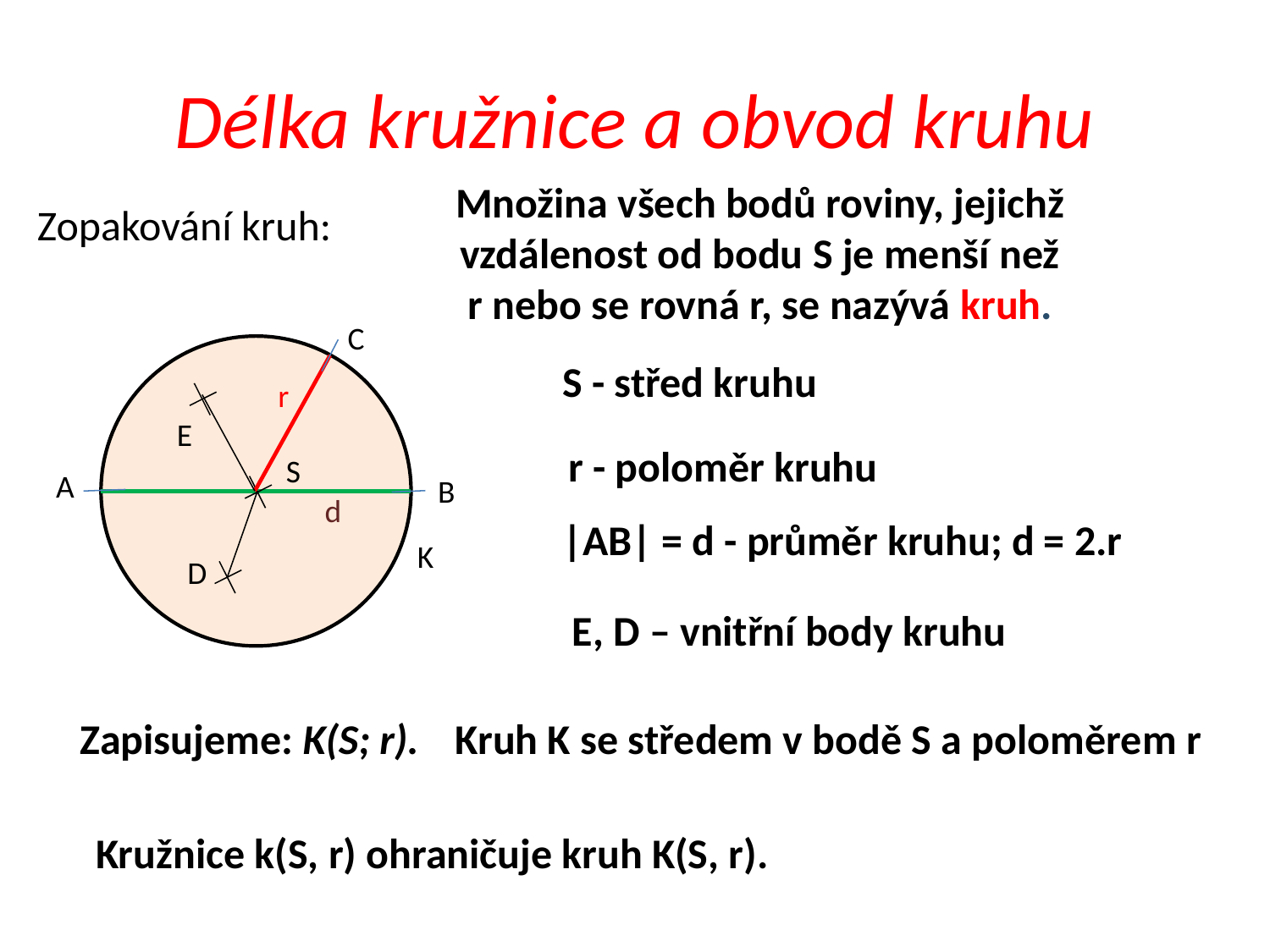

Délka kružnice a obvod kruhu
Množina všech bodů roviny, jejichž vzdálenost od bodu S je menší než r nebo se rovná r, se nazývá kruh.
Zopakování kruh:
C

S - střed kruhu
r
E
r - poloměr kruhu
S
A
B
d
|AB| = d - průměr kruhu; d = 2.r
K
D
E, D – vnitřní body kruhu
Zapisujeme: K(S; r).
Kruh K se středem v bodě S a poloměrem r
Kružnice k(S, r) ohraničuje kruh K(S, r).